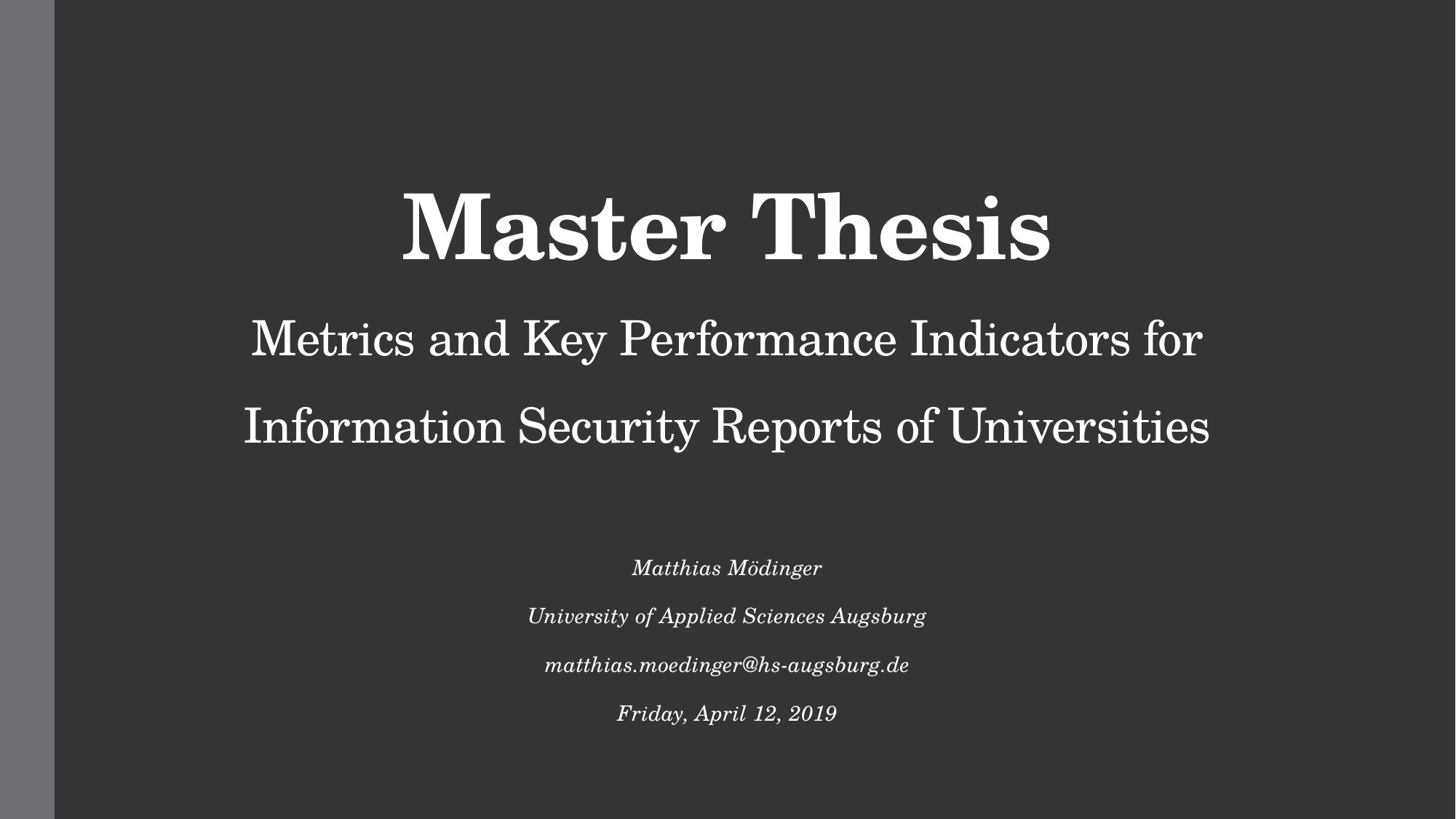

# Master Thesis Metrics and Key Performance Indicators for Information Security Reports of Universities
Matthias Mödinger
University of Applied Sciences Augsburg
matthias.moedinger@hs-augsburg.de
Friday, April 12, 2019